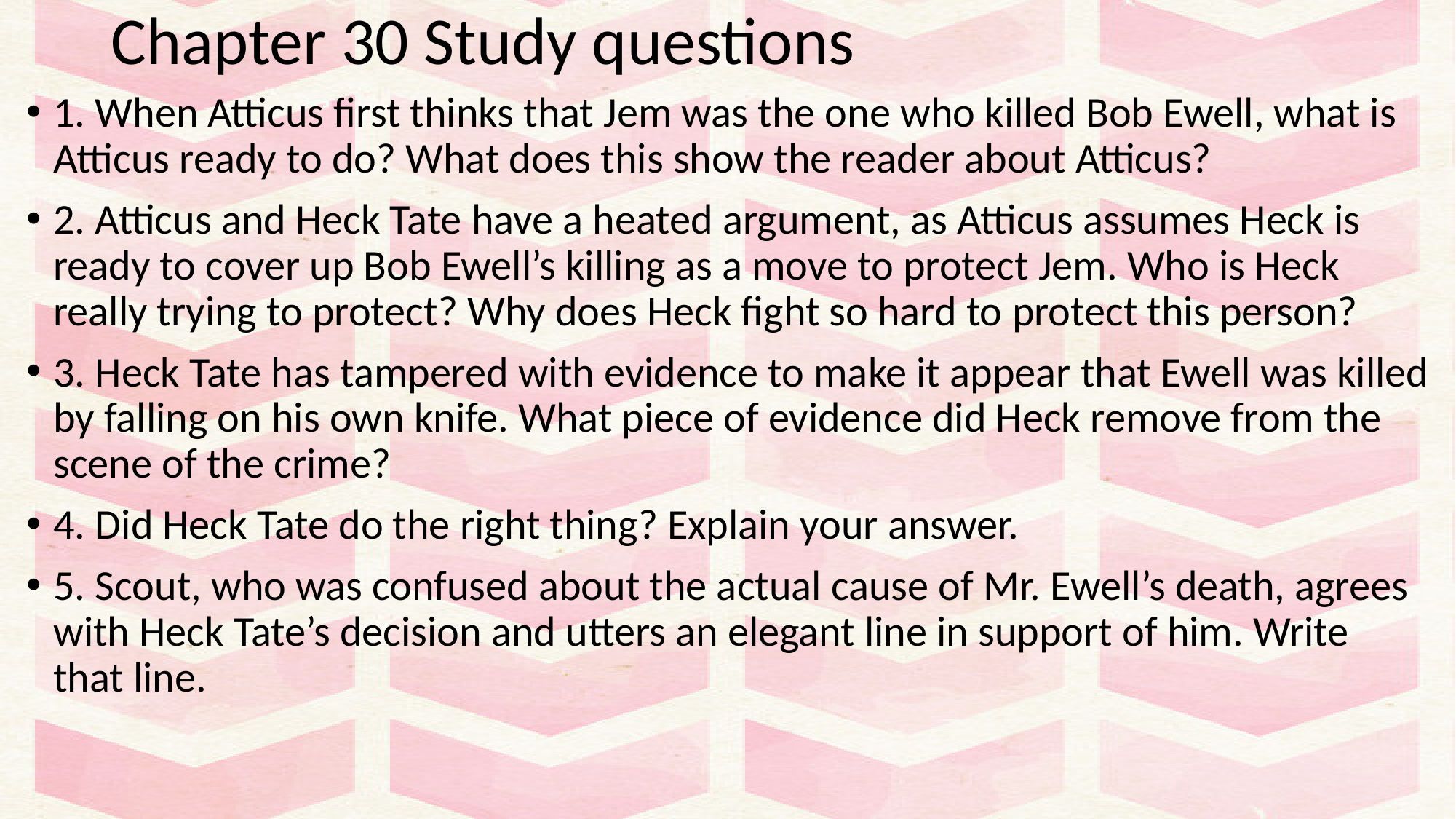

# Chapter 30 Study questions
1. When Atticus first thinks that Jem was the one who killed Bob Ewell, what is Atticus ready to do? What does this show the reader about Atticus?
2. Atticus and Heck Tate have a heated argument, as Atticus assumes Heck is ready to cover up Bob Ewell’s killing as a move to protect Jem. Who is Heck really trying to protect? Why does Heck fight so hard to protect this person?
3. Heck Tate has tampered with evidence to make it appear that Ewell was killed by falling on his own knife. What piece of evidence did Heck remove from the scene of the crime?
4. Did Heck Tate do the right thing? Explain your answer.
5. Scout, who was confused about the actual cause of Mr. Ewell’s death, agrees with Heck Tate’s decision and utters an elegant line in support of him. Write that line.